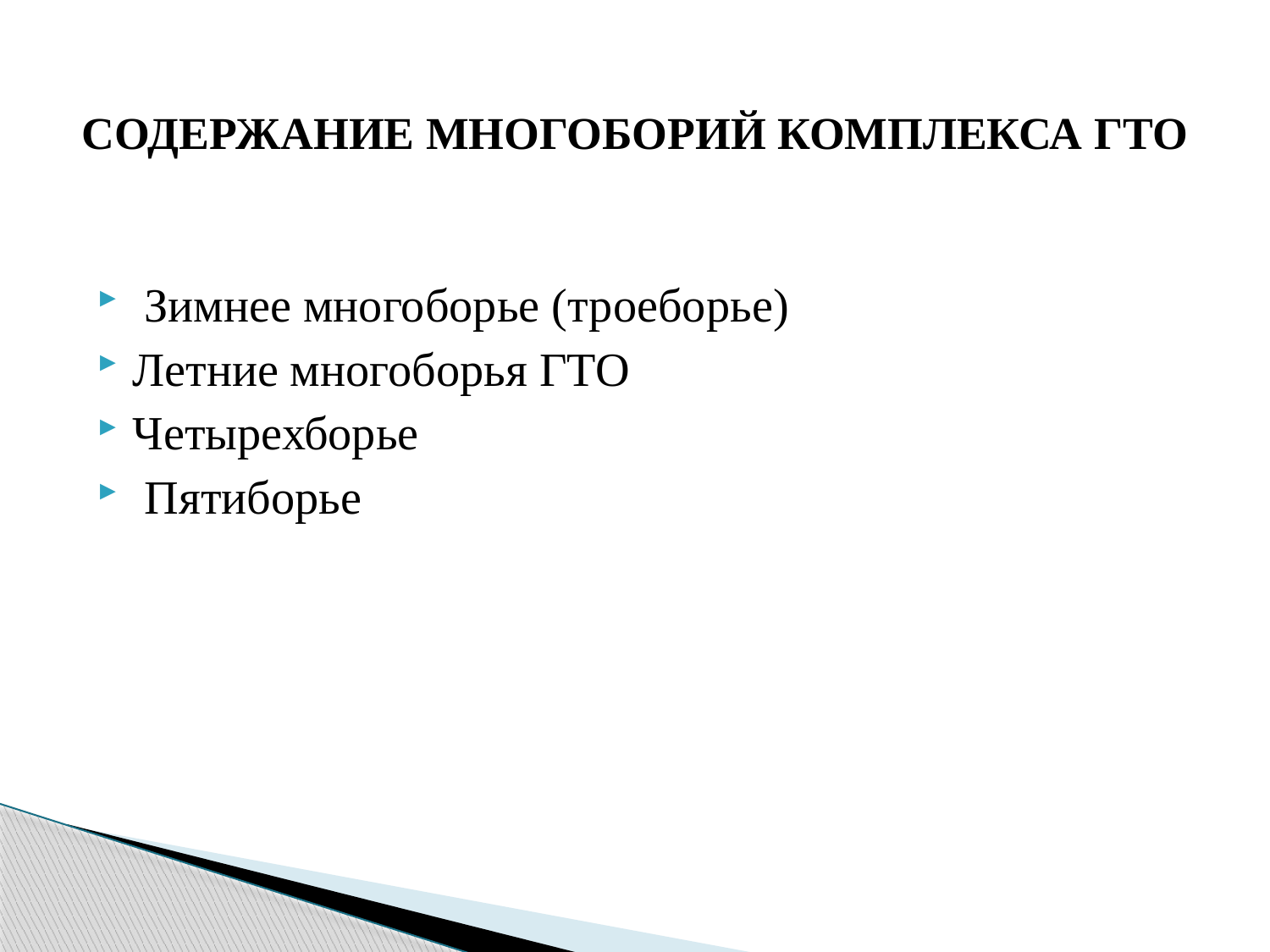

# СОДЕРЖАНИЕ МНОГОБОРИЙ КОМПЛЕКСА ГТО
 Зимнее многоборье (троеборье)
Летние многоборья ГТО
Четырехборье
 Пятиборье